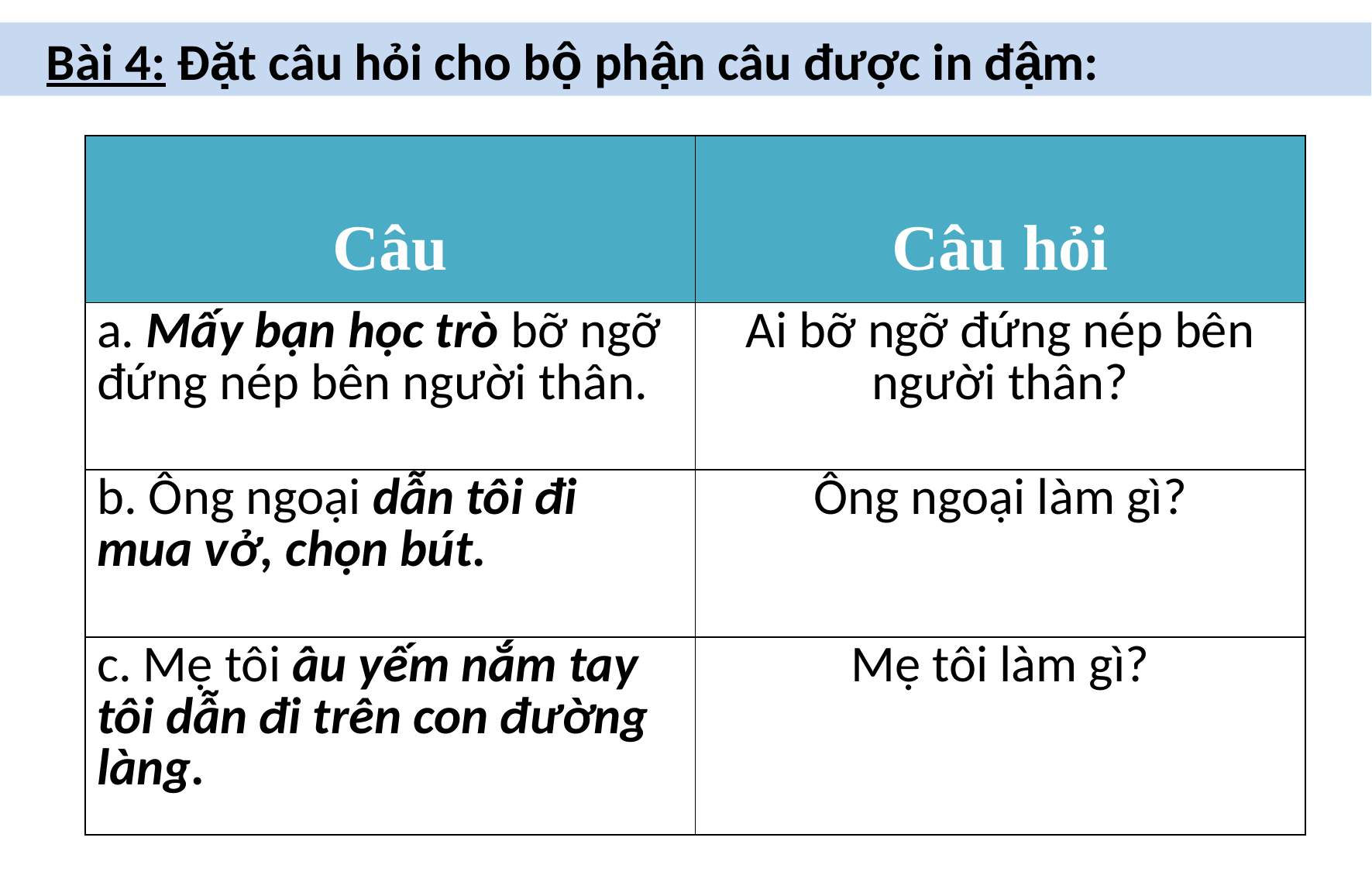

Bài 4: Đặt câu hỏi cho bộ phận câu được in đậm:
| Câu | Câu hỏi |
| --- | --- |
| a. Mấy bạn học trò bỡ ngỡ đứng nép bên người thân. | Ai bỡ ngỡ đứng nép bên người thân? |
| b. Ông ngoại dẫn tôi đi mua vở, chọn bút. | Ông ngoại làm gì? |
| c. Mẹ tôi âu yếm nắm tay tôi dẫn đi trên con đường làng. | Mẹ tôi làm gì? |